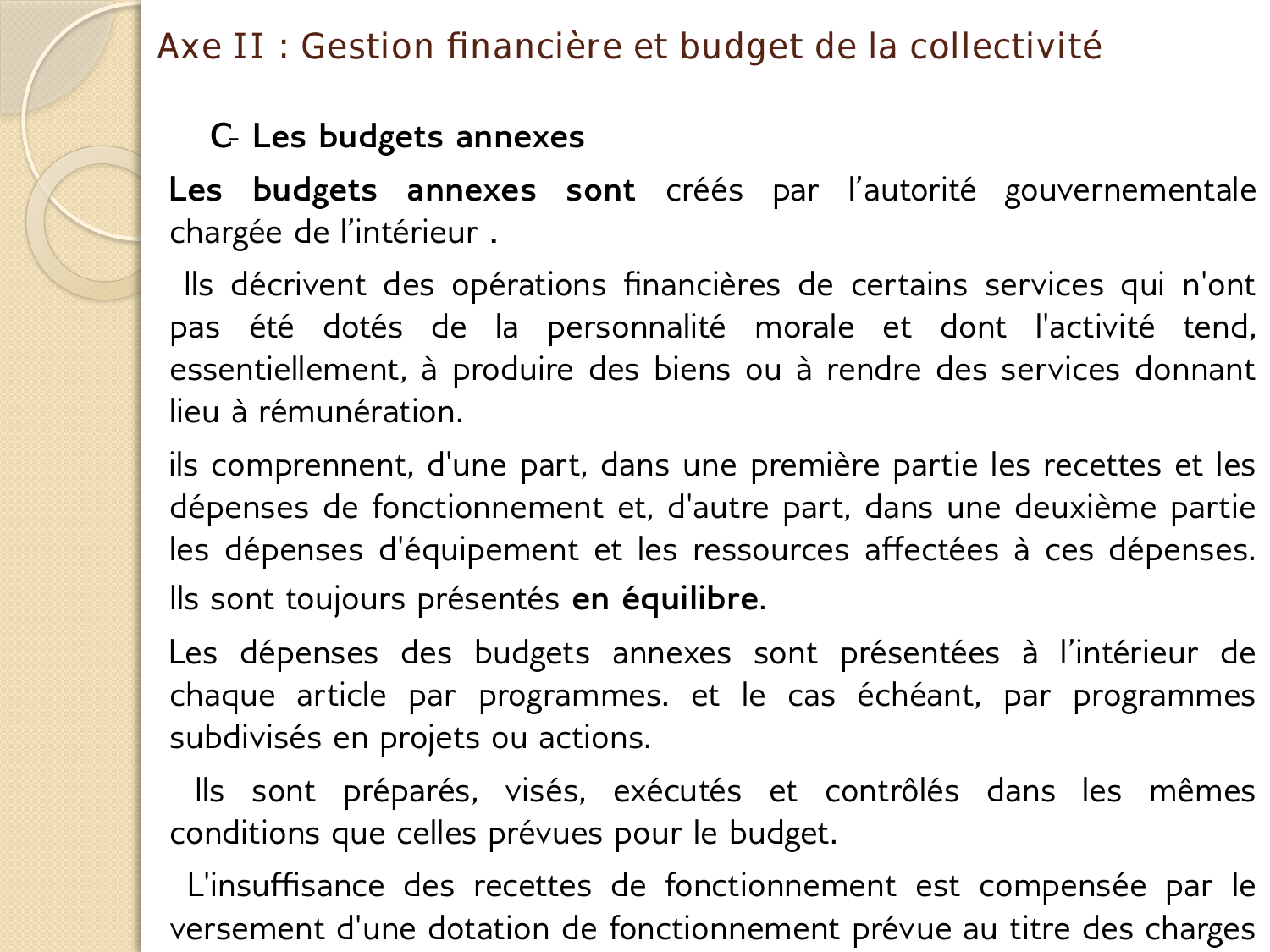

# Axe II : Gestion financière et budget de la collectivité
    C- Les budgets annexes
Les budgets annexes sont créés par l’autorité gouvernementale chargée de l’intérieur .
 Ils décrivent des opérations financières de certains services qui n'ont pas été dotés de la personnalité morale et dont l'activité tend, essentiellement, à produire des biens ou à rendre des services donnant lieu à rémunération.
ils comprennent, d'une part, dans une première partie les recettes et les dépenses de fonctionnement et, d'autre part, dans une deuxième partie les dépenses d'équipement et les ressources affectées à ces dépenses. Ils sont toujours présentés en équilibre.
Les dépenses des budgets annexes sont présentées à l’intérieur de chaque article par programmes. et le cas échéant, par programmes subdivisés en projets ou actions.
 Ils sont préparés, visés, exécutés et contrôlés dans les mêmes conditions que celles prévues pour le budget.
 L'insuffisance des recettes de fonctionnement est compensée par le versement d'une dotation de fonctionnement prévue au titre des charges de la première partie  du budget.